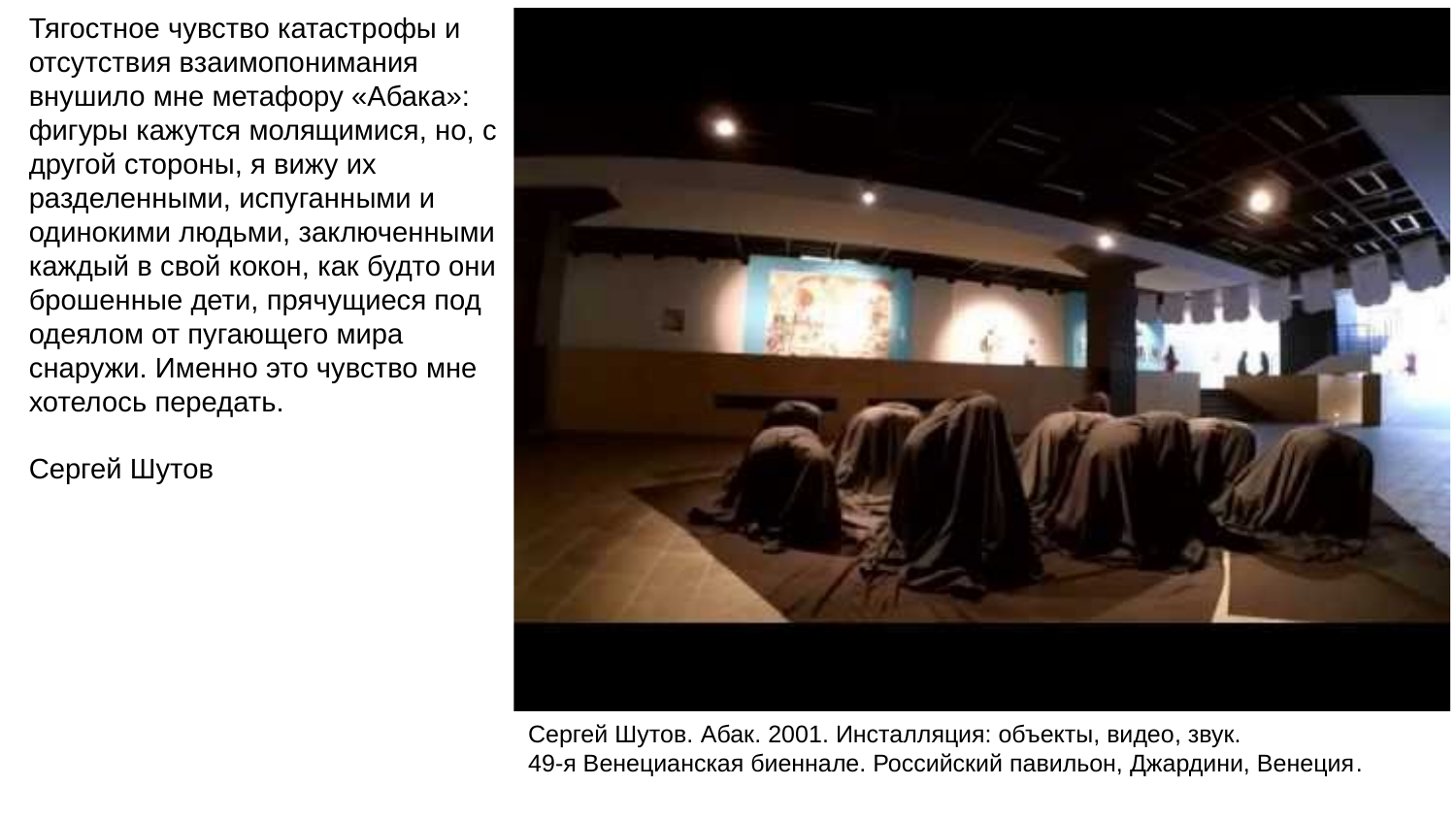

Тягостное чувство катастрофы и отсутствия взаимопонимания внушило мне метафору «Абака»: фигуры кажутся молящимися, но, с другой стороны, я вижу их разделенными, испуганными и одинокими людьми, заключенными каждый в свой кокон, как будто они брошенные дети, прячущиеся под одеялом от пугающего мира снаружи. Именно это чувство мне хотелось передать.

Сергей Шутов

Сергей Шутов. Абак. 2001. Инсталляция: объекты, видео, звук.
49-я Венецианская биеннале. Российский павильон, Джардини, Венеция.